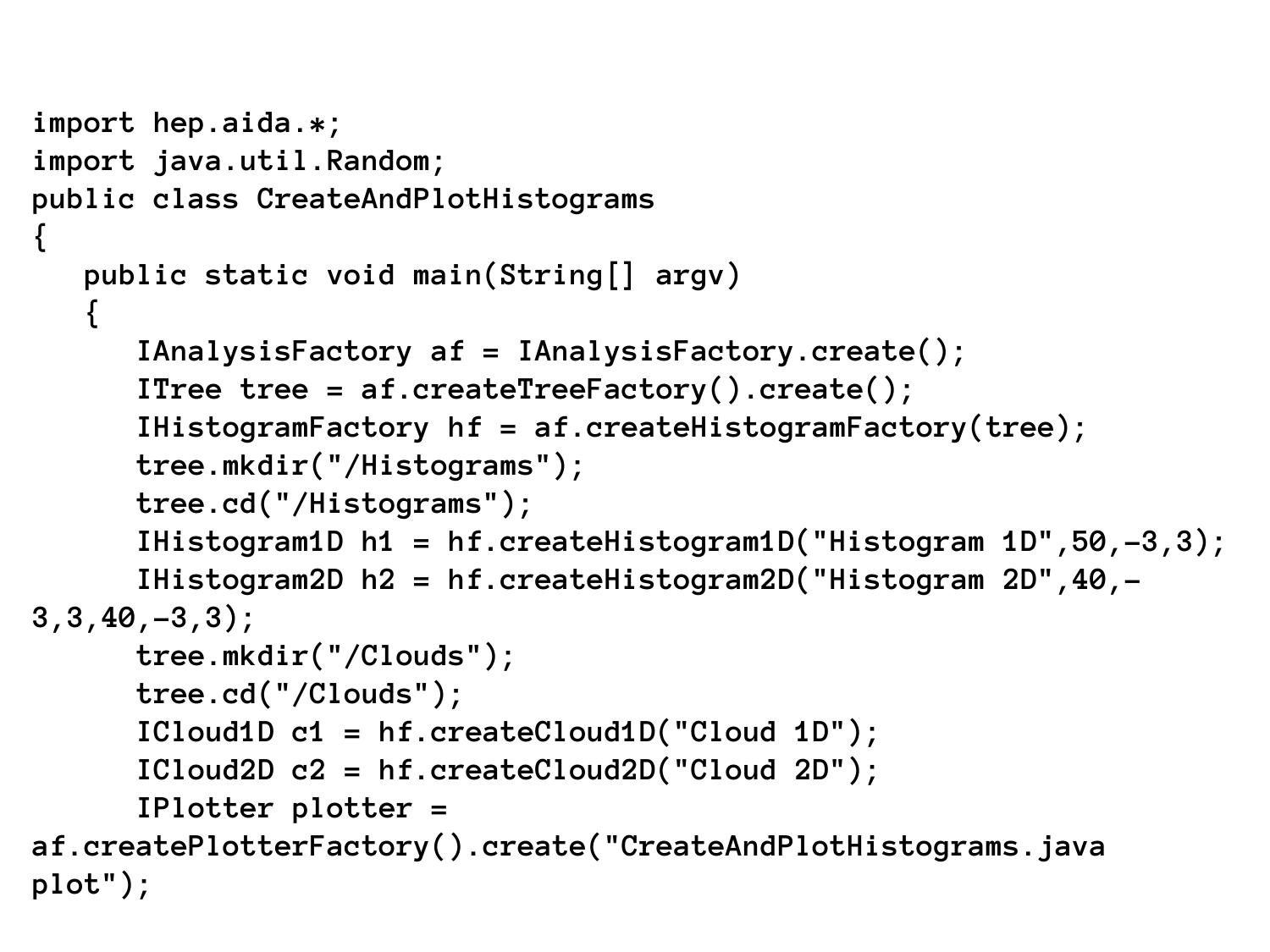

import hep.aida.*;
import java.util.Random;
public class CreateAndPlotHistograms
{
   public static void main(String[] argv)
   {
      IAnalysisFactory af = IAnalysisFactory.create();
      ITree tree = af.createTreeFactory().create();
      IHistogramFactory hf = af.createHistogramFactory(tree);
      tree.mkdir("/Histograms");
      tree.cd("/Histograms");
      IHistogram1D h1 = hf.createHistogram1D("Histogram 1D",50,-3,3);
      IHistogram2D h2 = hf.createHistogram2D("Histogram 2D",40,-3,3,40,-3,3);
      tree.mkdir("/Clouds");
      tree.cd("/Clouds");
      ICloud1D c1 = hf.createCloud1D("Cloud 1D");
      ICloud2D c2 = hf.createCloud2D("Cloud 2D");
      IPlotter plotter = af.createPlotterFactory().create("CreateAndPlotHistograms.java plot");